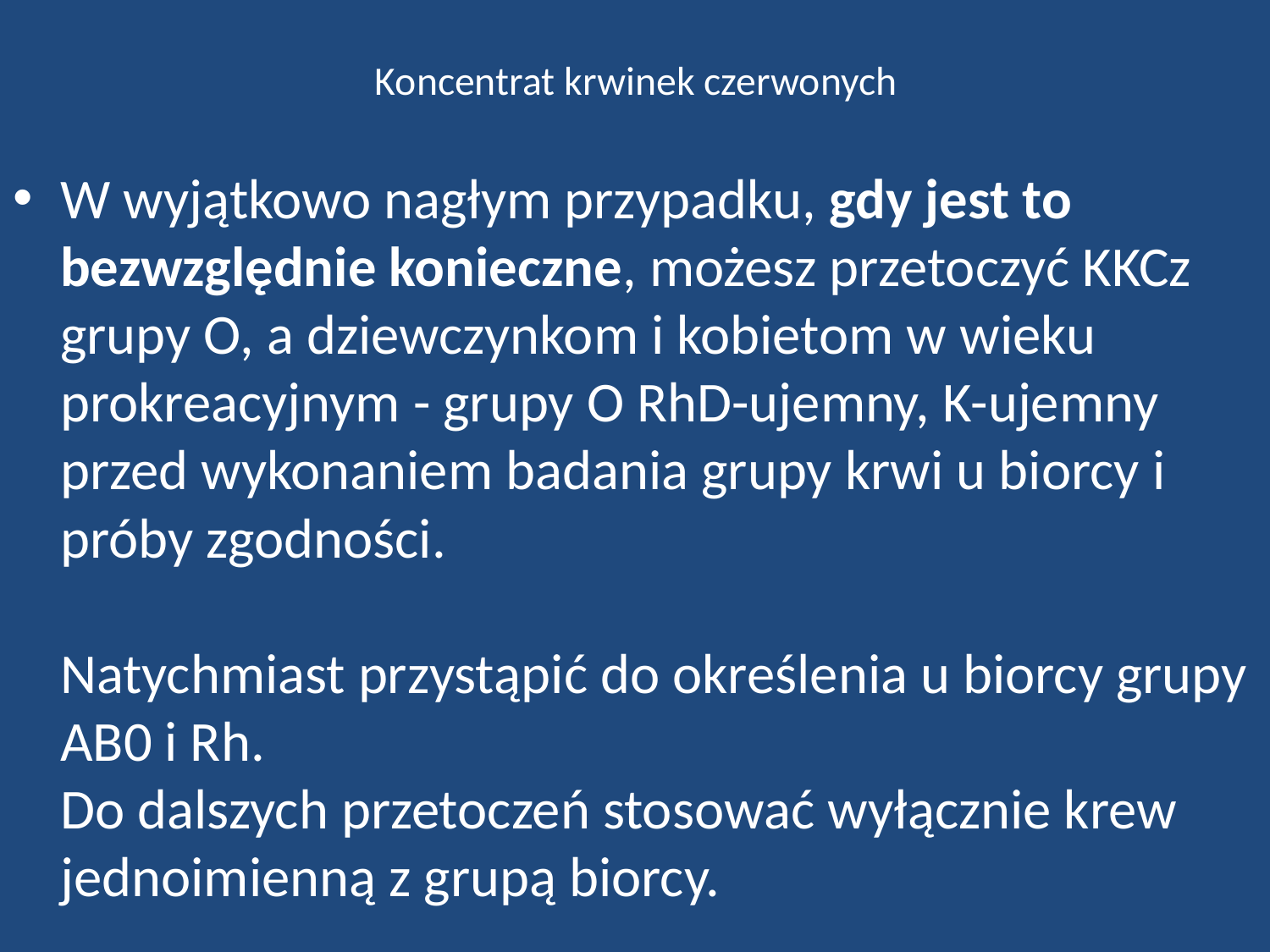

# Koncentrat krwinek czerwonych
W wyjątkowo nagłym przypadku, gdy jest to bezwzględnie konieczne, możesz przetoczyć KKCz grupy O, a dziewczynkom i kobietom w wieku prokreacyjnym - grupy O RhD-ujemny, K-ujemny przed wykonaniem badania grupy krwi u biorcy i próby zgodności.
Natychmiast przystąpić do określenia u biorcy grupy AB0 i Rh.
Do dalszych przetoczeń stosować wyłącznie krew jednoimienną z grupą biorcy.